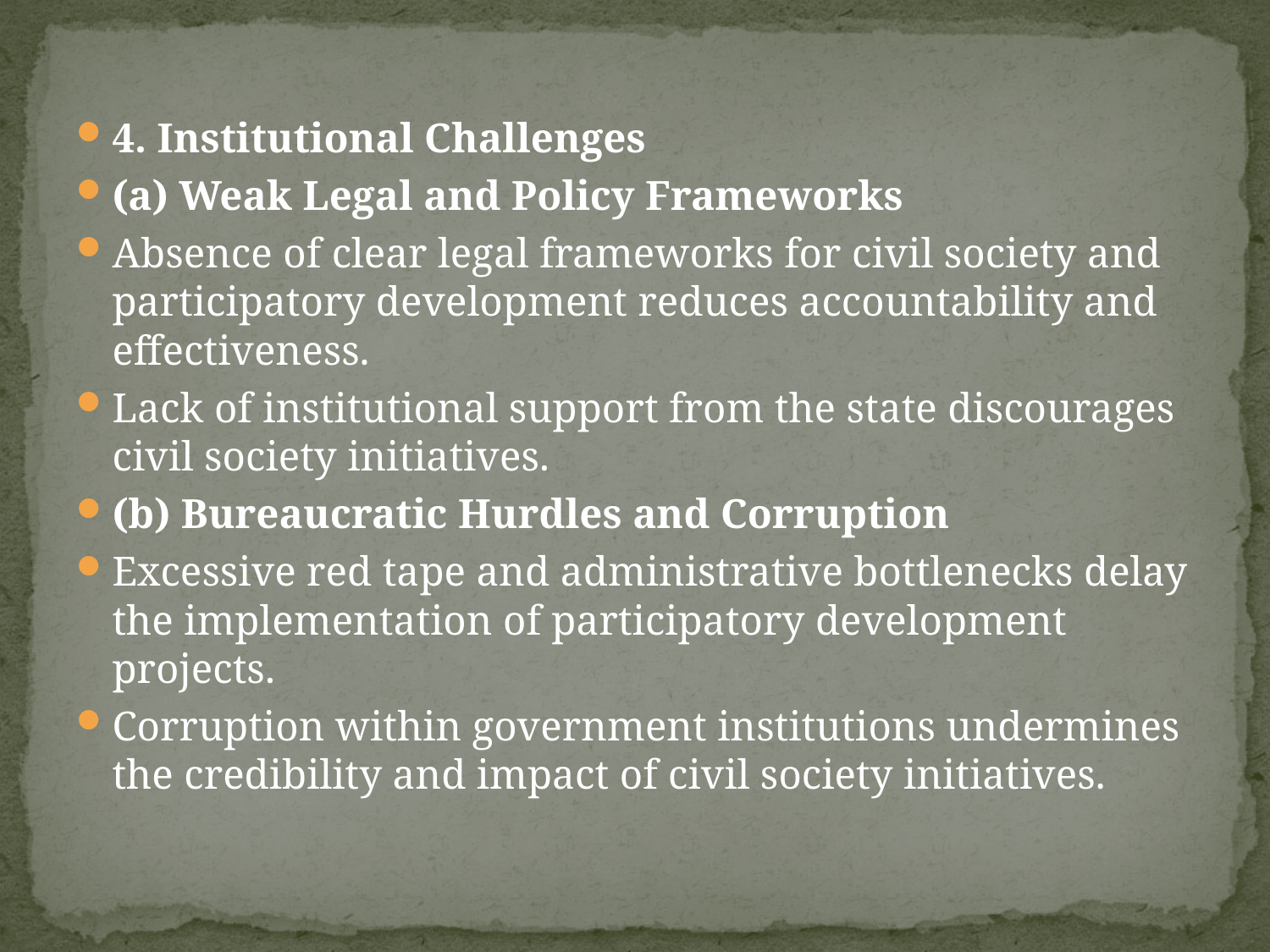

#
4. Institutional Challenges
(a) Weak Legal and Policy Frameworks
Absence of clear legal frameworks for civil society and participatory development reduces accountability and effectiveness.
Lack of institutional support from the state discourages civil society initiatives.
(b) Bureaucratic Hurdles and Corruption
Excessive red tape and administrative bottlenecks delay the implementation of participatory development projects.
Corruption within government institutions undermines the credibility and impact of civil society initiatives.